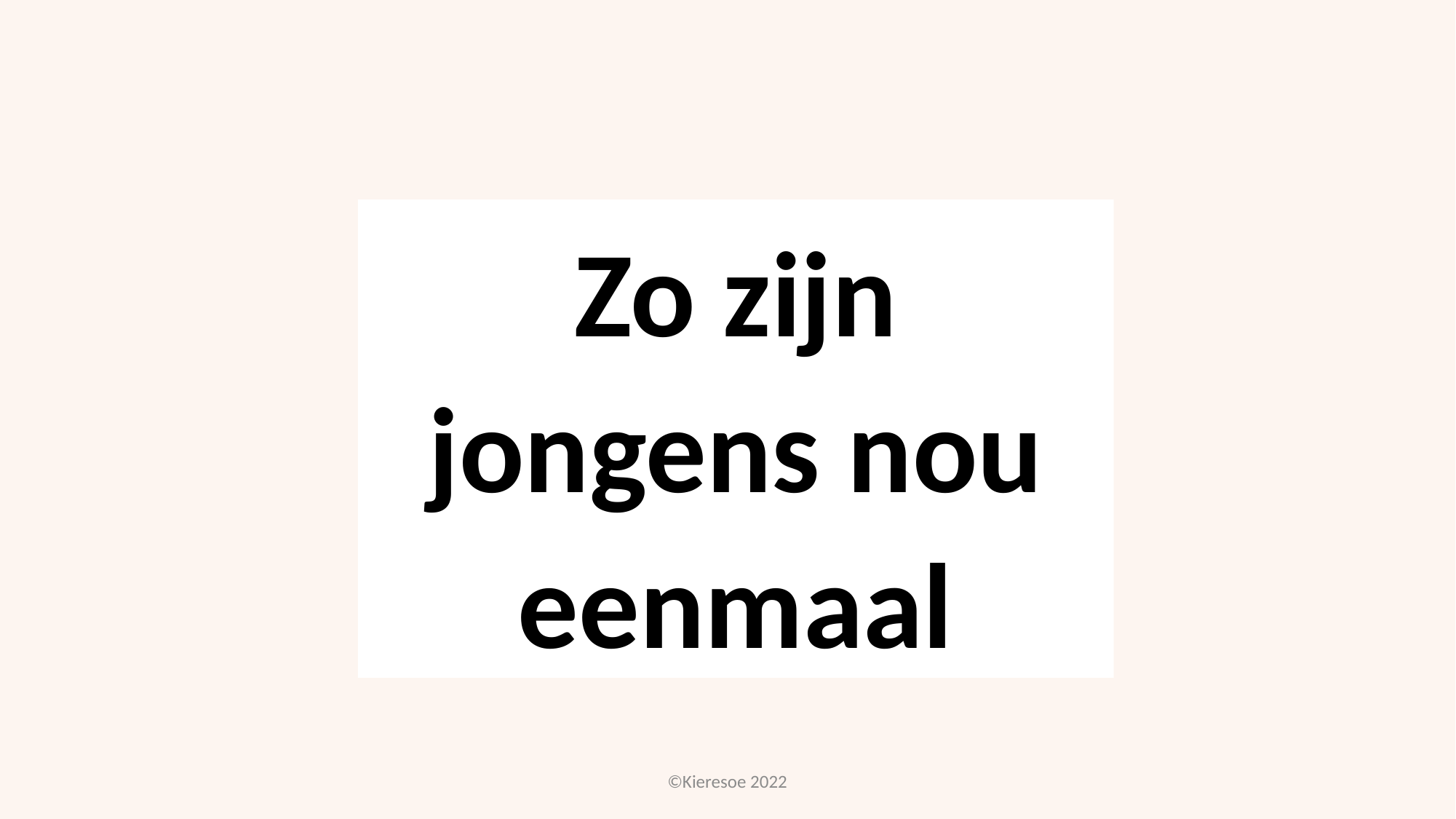

Zo zijn jongens nou eenmaal
©Kieresoe 2022